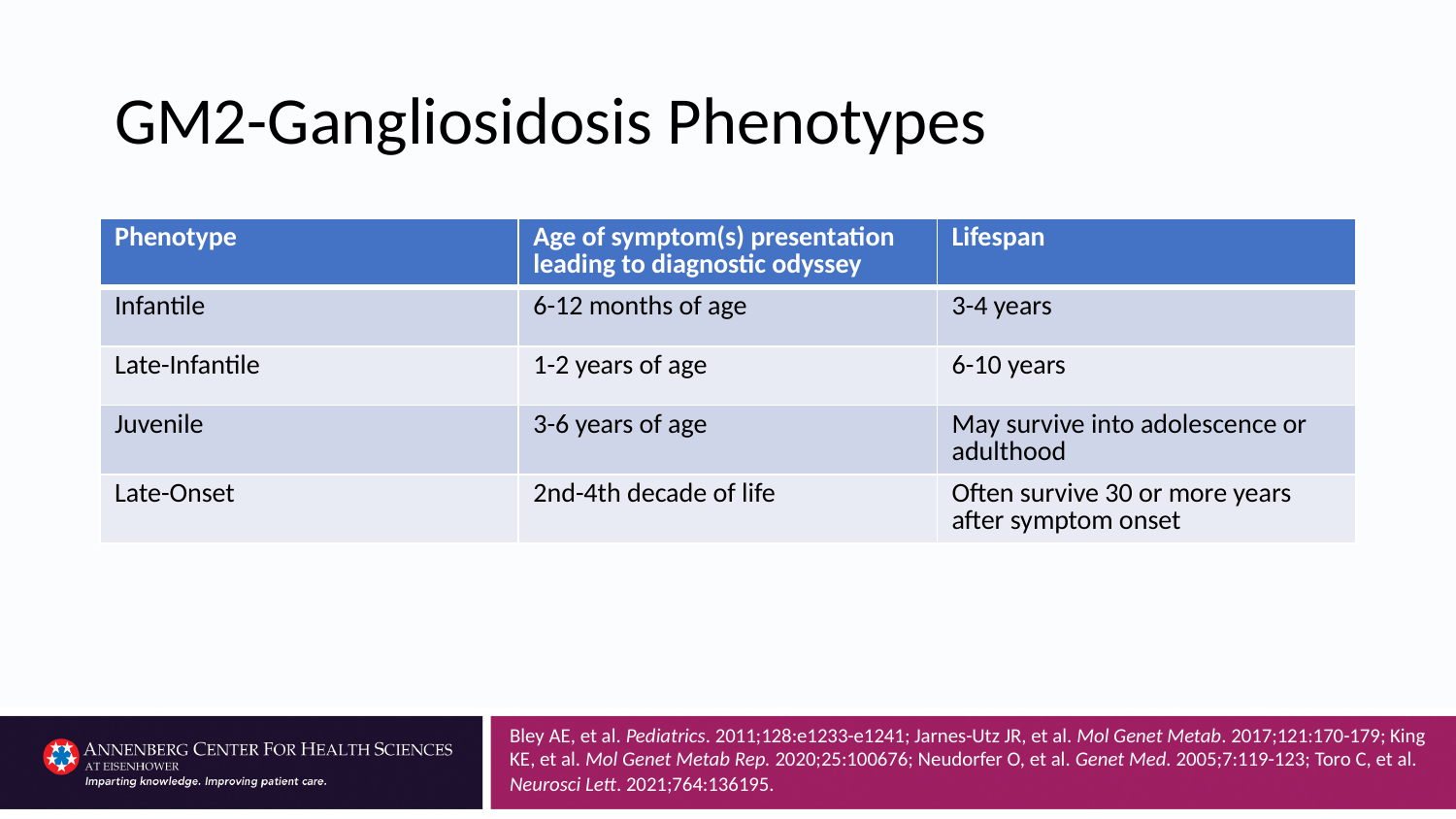

# GM2-Gangliosidosis Phenotypes
| Phenotype | Age of symptom(s) presentation leading to diagnostic odyssey | Lifespan |
| --- | --- | --- |
| Infantile | 6-12 months of age | 3-4 years |
| Late-Infantile | 1-2 years of age | 6-10 years |
| Juvenile | 3-6 years of age | May survive into adolescence or adulthood |
| Late-Onset | 2nd-4th decade of life | Often survive 30 or more years after symptom onset |
Bley AE, et al. Pediatrics. 2011;128:e1233-e1241; Jarnes-Utz JR, et al. Mol Genet Metab. 2017;121:170-179; King KE, et al. Mol Genet Metab Rep. 2020;25:100676; Neudorfer O, et al. Genet Med. 2005;7:119-123; Toro C, et al. Neurosci Lett. 2021;764:136195.